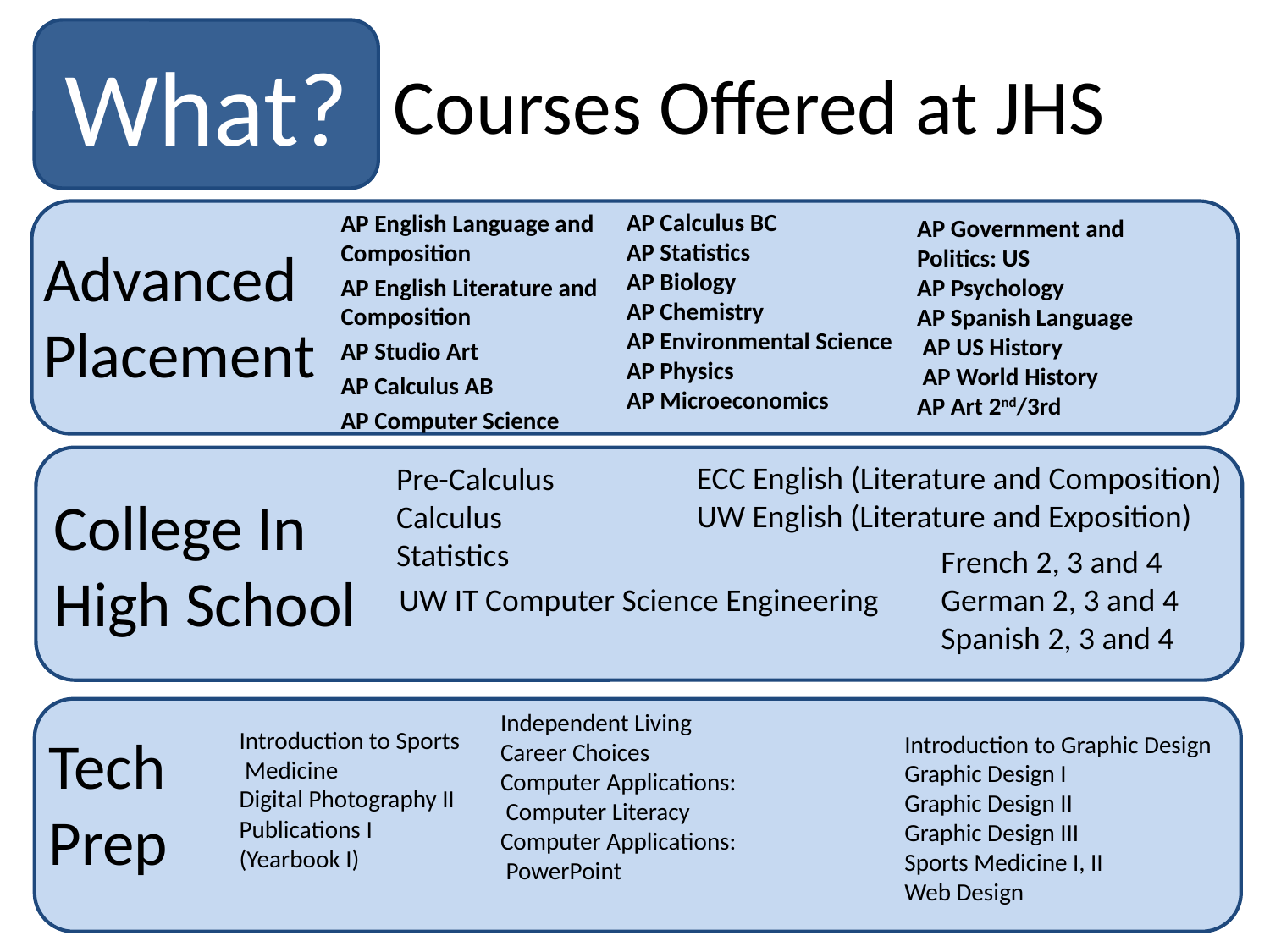

What?
Courses Offered at JHS

AP Calculus BC
AP Statistics
AP Biology
AP Chemistry
AP Environmental Science
AP Physics
AP Microeconomics

AP English Language and Composition
AP English Literature and Composition
AP Studio Art
AP Calculus AB
AP Computer Science

AP Government and Politics: US
AP Psychology
AP Spanish Language
 AP US History
 AP World History
AP Art 2nd/3rd
Advanced
Placement

ECC English (Literature and Composition)
UW English (Literature and Exposition)
Pre-Calculus
Calculus
Statistics
College In High School
French 2, 3 and 4
German 2, 3 and 4
Spanish 2, 3 and 4
UW IT Computer Science Engineering

Independent Living
Career Choices
Computer Applications:
 Computer Literacy
Computer Applications:
 PowerPoint

Introduction to Sports
 Medicine
Digital Photography II
Publications I (Yearbook I)
Tech
Prep
Introduction to Graphic Design
Graphic Design I
Graphic Design II
Graphic Design III
Sports Medicine I, II
Web Design